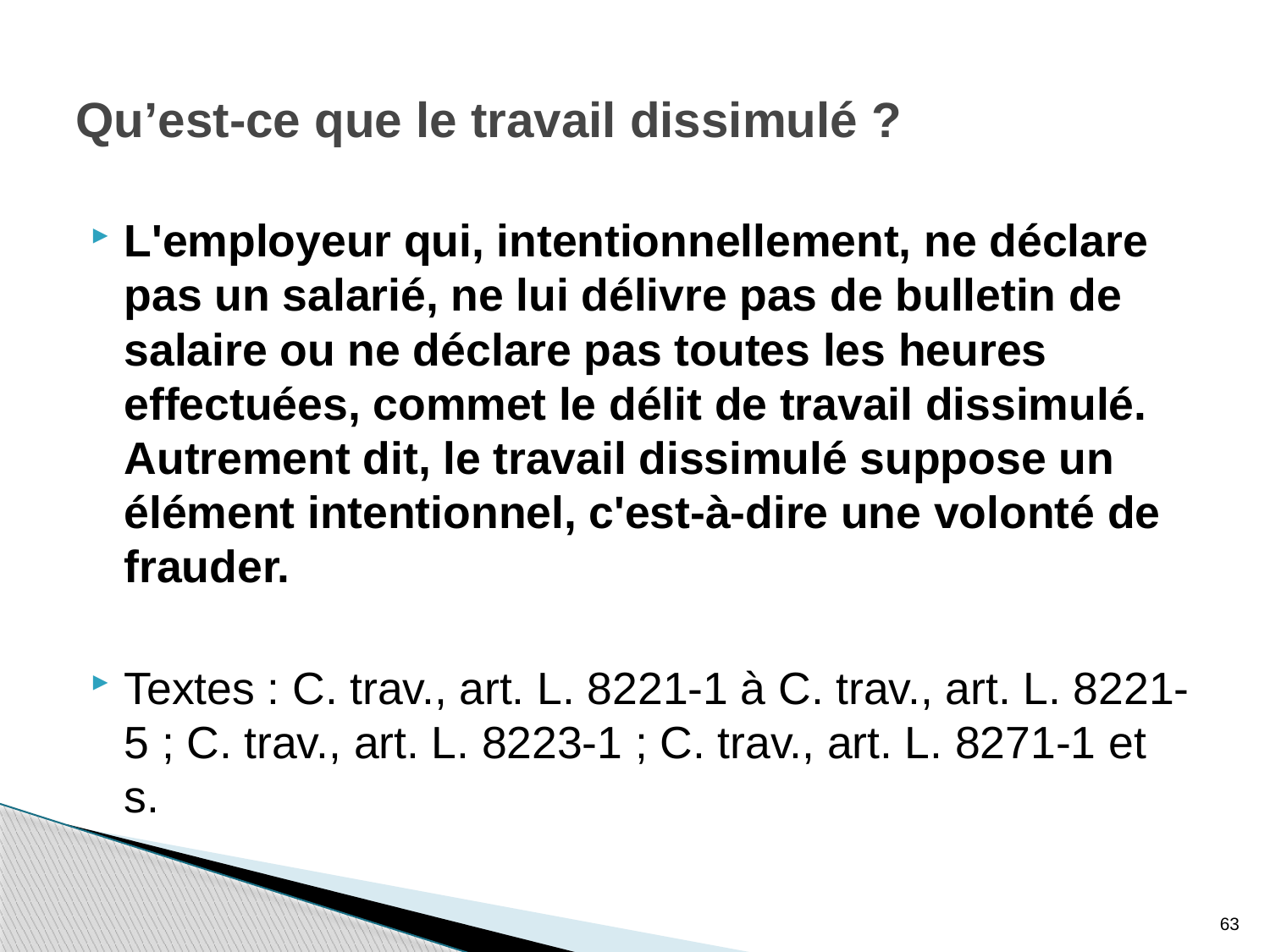

# Qu’est-ce que le travail dissimulé ?
L'employeur qui, intentionnellement, ne déclare pas un salarié, ne lui délivre pas de bulletin de salaire ou ne déclare pas toutes les heures effectuées, commet le délit de travail dissimulé. Autrement dit, le travail dissimulé suppose un élément intentionnel, c'est-à-dire une volonté de frauder.

Textes : C. trav., art. L. 8221-1 à C. trav., art. L. 8221-5 ; C. trav., art. L. 8223-1 ; C. trav., art. L. 8271-1 et s.

63